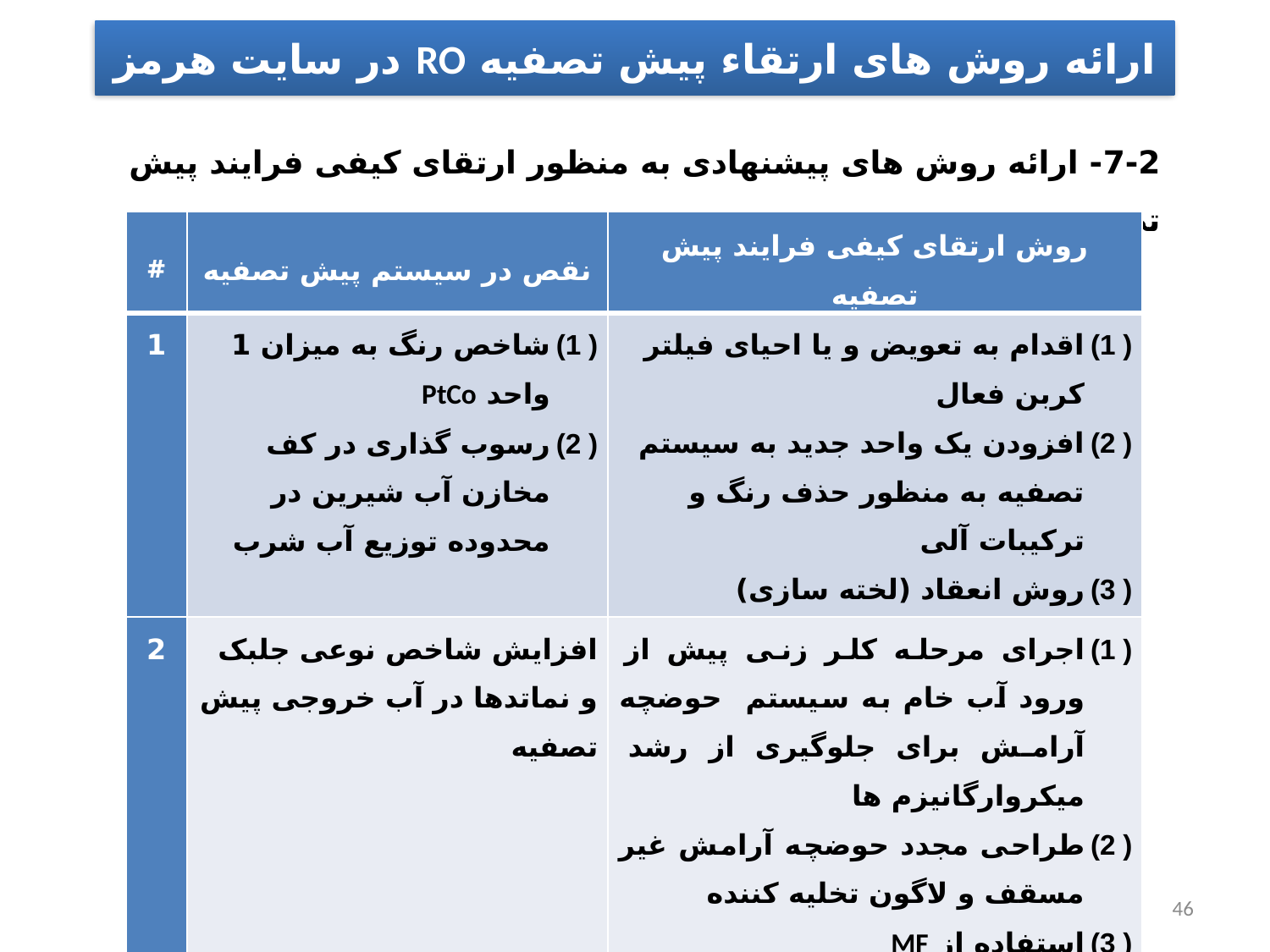

ارائه روش های ارتقاء پیش تصفیه RO در سایت هرمز
7-2- ارائه روش های پیشنهادی به منظور ارتقای کیفی فرایند پیش تصفیه
| # | نقص در سیستم پیش تصفیه | روش ارتقای کیفی فرایند پیش تصفیه |
| --- | --- | --- |
| 1 | شاخص رنگ به میزان 1 واحد PtCo رسوب گذاری در کف مخازن آب شیرین در محدوده توزیع آب شرب | اقدام به تعویض و یا احیای فیلتر کربن فعال افزودن یک واحد جدید به سیستم تصفیه به منظور حذف رنگ و ترکیبات آلی روش انعقاد (لخته سازی) |
| 2 | افزایش شاخص نوعی جلبک و نماتدها در آب خروجی پیش تصفیه | اجرای مرحله کلر زنی پیش از ورود آب خام به سیستم حوضچه آرامش برای جلوگیری از رشد میکروارگانیزم ها طراحی مجدد حوضچه آرامش غیر مسقف و لاگون تخلیه کننده استفاده از MF استفاده از فناوری نانوکوتینگ |
46